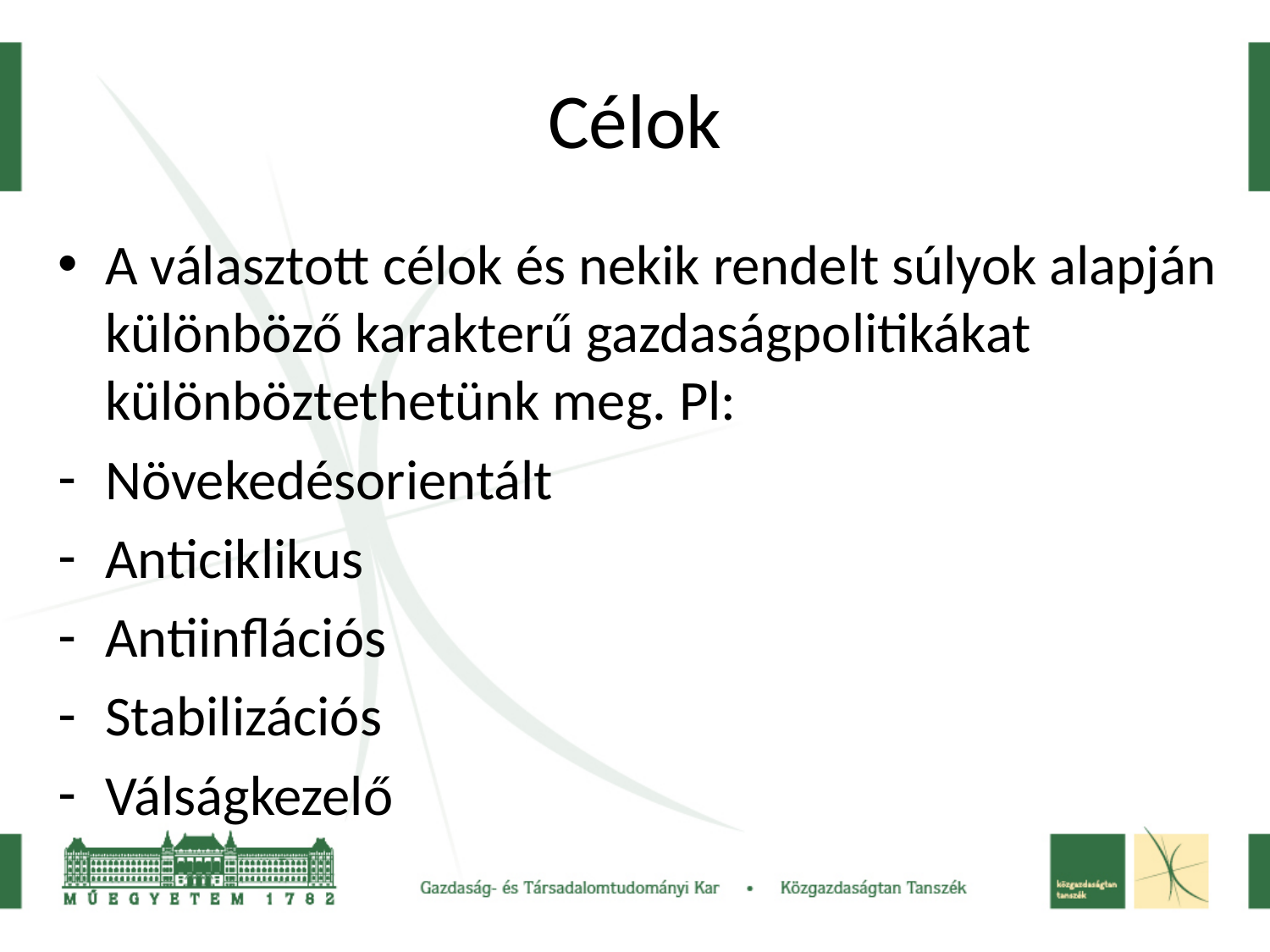

# Célok
A választott célok és nekik rendelt súlyok alapján különböző karakterű gazdaságpolitikákat  különböztethetünk meg. Pl:
Növekedésorientált
Anticiklikus
Antiinflációs
Stabilizációs
Válságkezelő